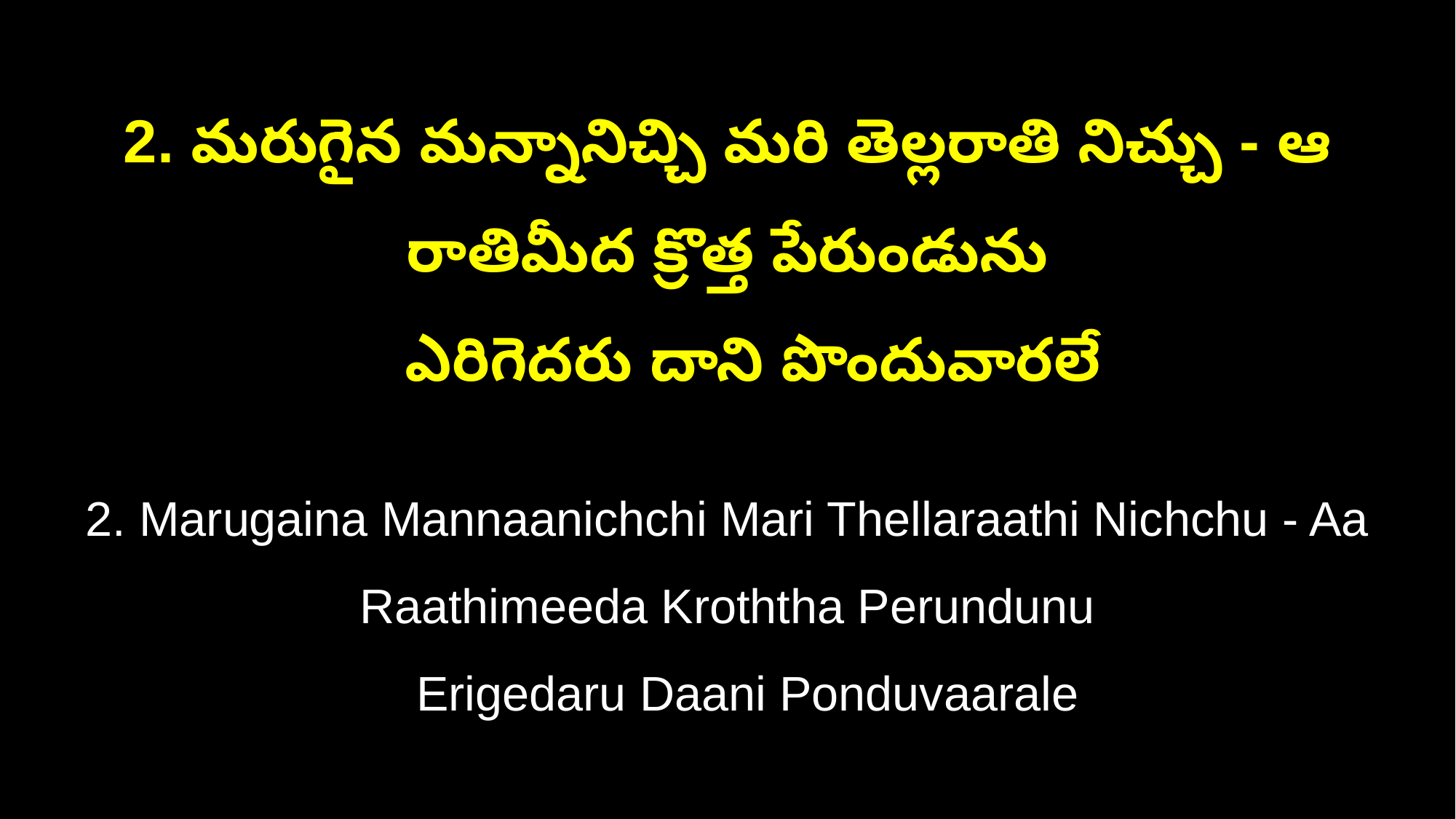

2. మరుగైన మన్నానిచ్చి మరి తెల్లరాతి నిచ్చు - ఆ రాతిమీద క్రొత్త పేరుండును
   ఎరిగెదరు దాని పొందువారలే
2. Marugaina Mannaanichchi Mari Thellaraathi Nichchu - Aa Raathimeeda Kroththa Perundunu
   Erigedaru Daani Ponduvaarale